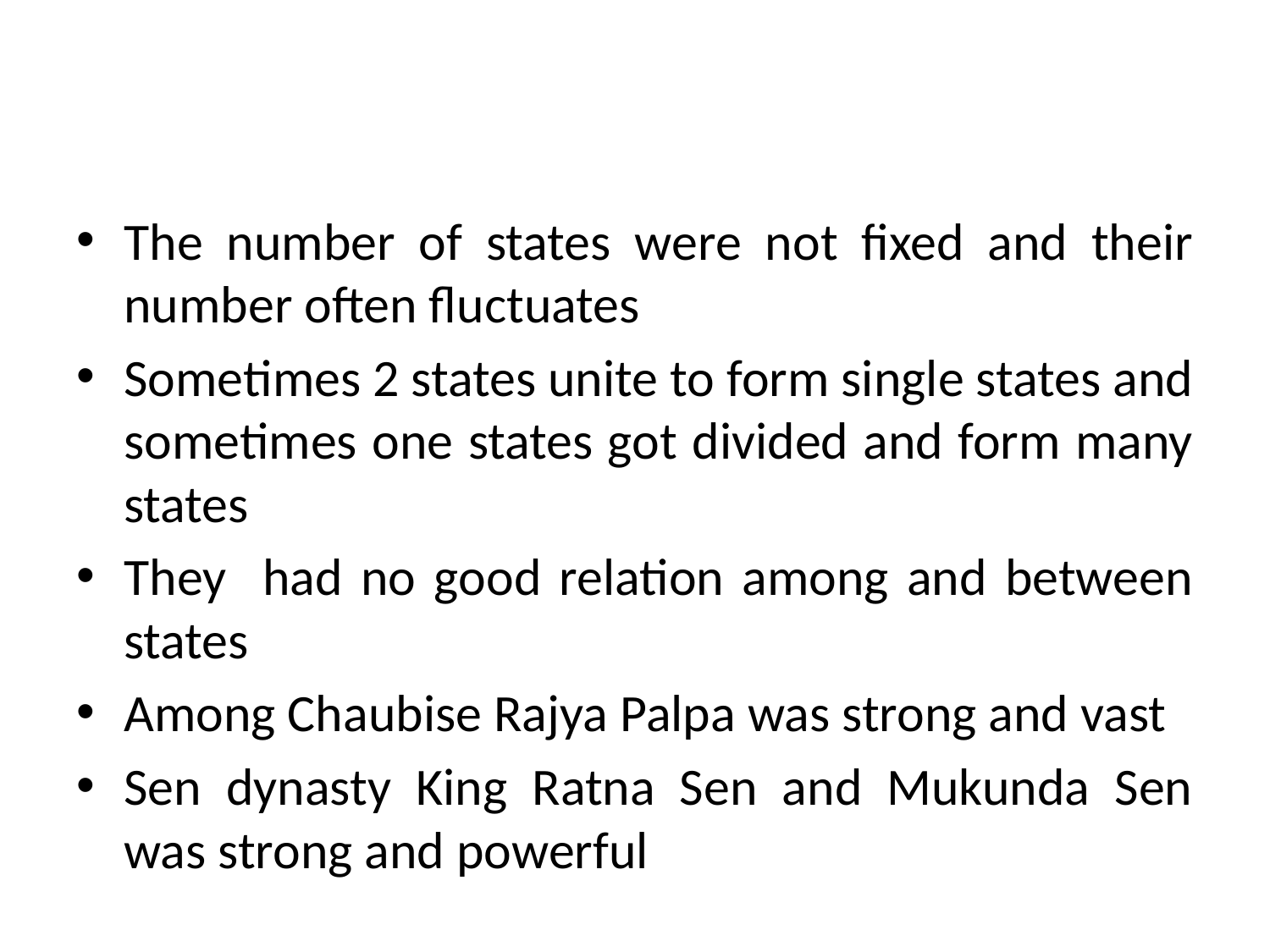

#
The number of states were not fixed and their number often fluctuates
Sometimes 2 states unite to form single states and sometimes one states got divided and form many states
They  had no good relation among and between states
Among Chaubise Rajya Palpa was strong and vast
Sen dynasty King Ratna Sen and Mukunda Sen was strong and powerful